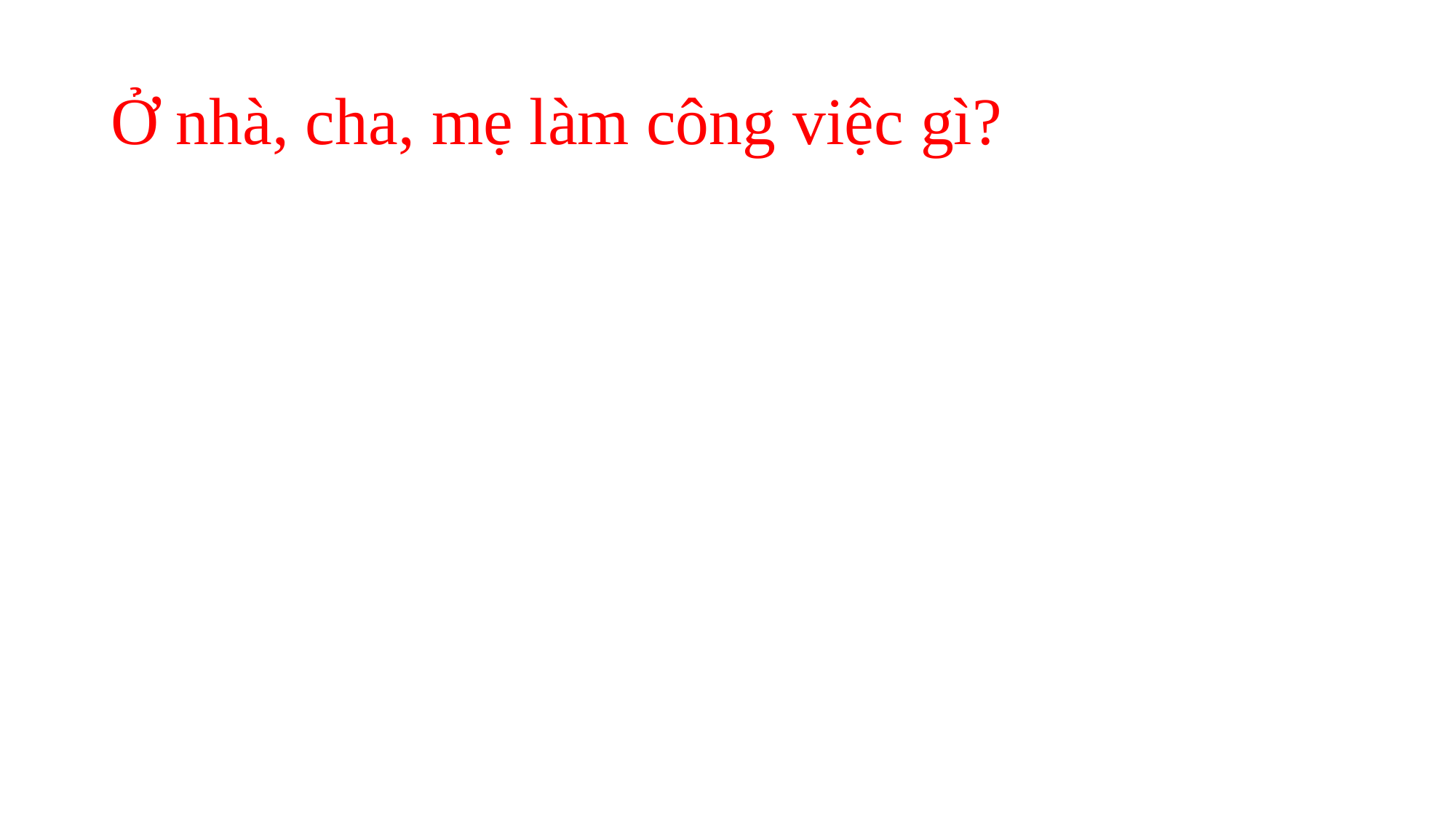

# Ở nhà, cha, mẹ làm công việc gì?